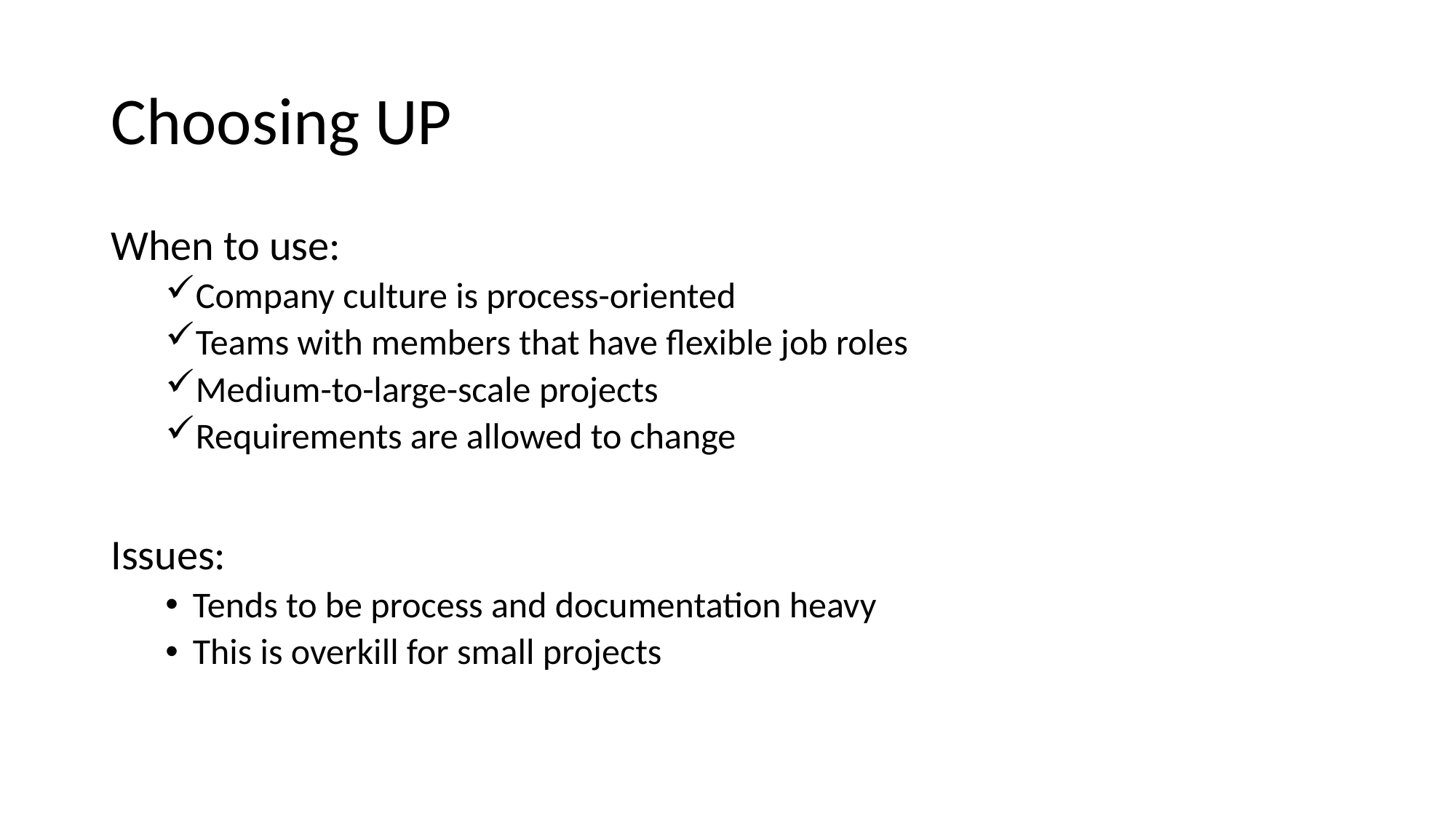

# Choosing UP
When to use:
Company culture is process-oriented
Teams with members that have flexible job roles
Medium-to-large-scale projects
Requirements are allowed to change

Issues:
Tends to be process and documentation heavy
This is overkill for small projects